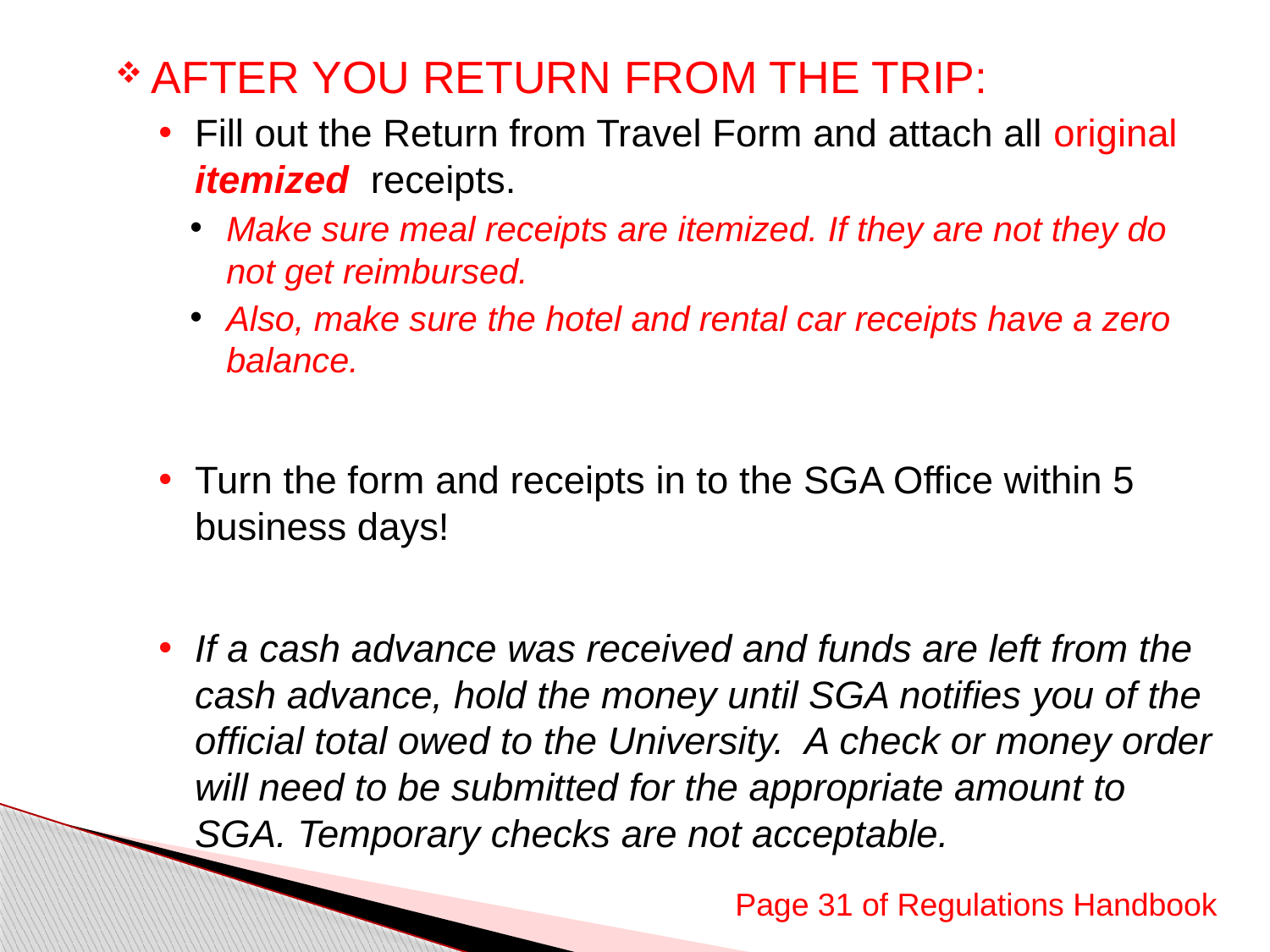

AFTER YOU RETURN FROM THE TRIP:
Fill out the Return from Travel Form and attach all original itemized  receipts.
Make sure meal receipts are itemized. If they are not they do not get reimbursed.
Also, make sure the hotel and rental car receipts have a zero balance.

Turn the form and receipts in to the SGA Office within 5 business days!

If a cash advance was received and funds are left from the cash advance, hold the money until SGA notifies you of the official total owed to the University.  A check or money order will need to be submitted for the appropriate amount to SGA. Temporary checks are not acceptable.

Page 31 of Regulations Handbook